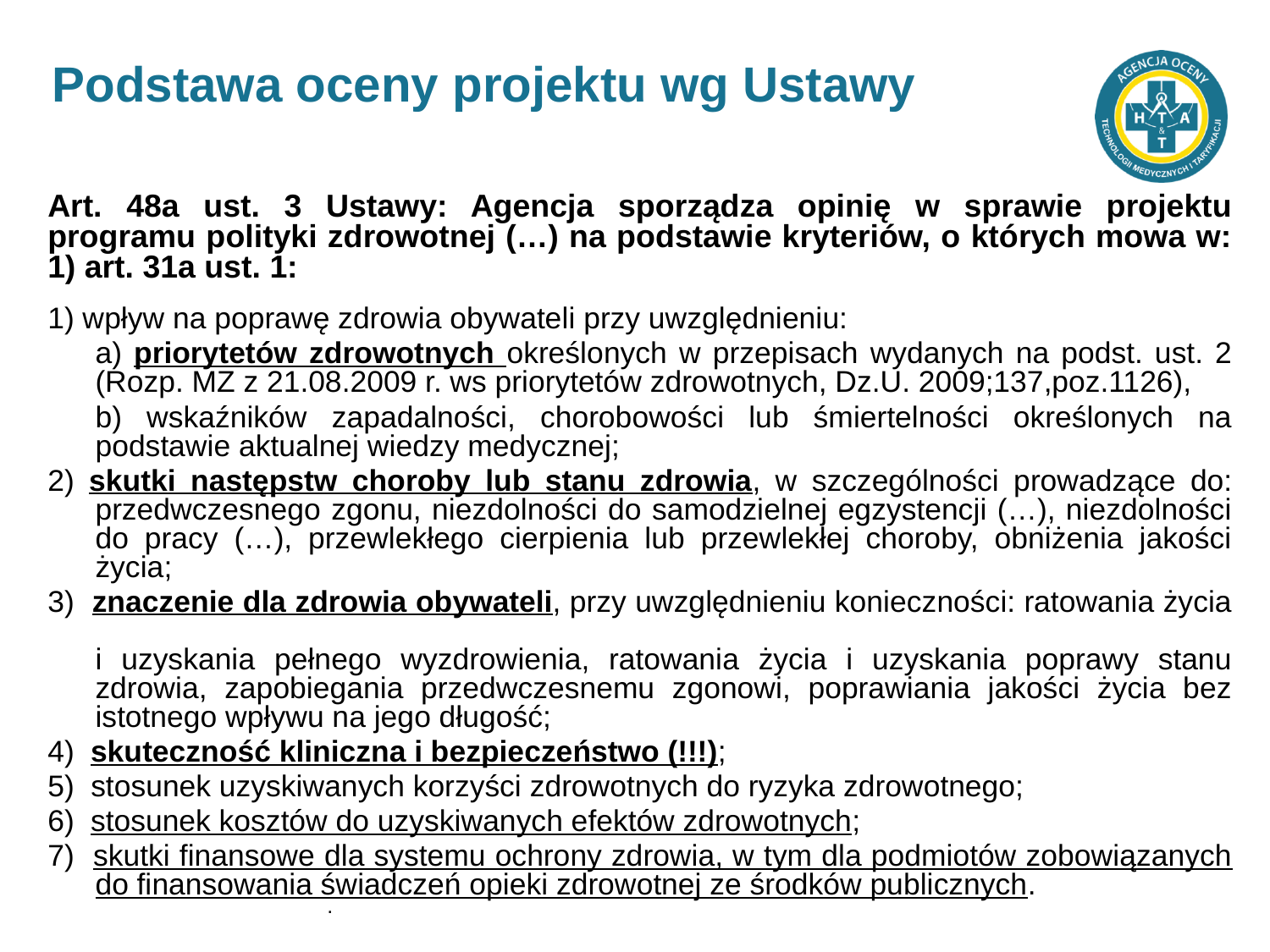

Podstawa oceny projektu wg Ustawy
Art. 48a ust. 3 Ustawy: Agencja sporządza opinię w sprawie projektu programu polityki zdrowotnej (…) na podstawie kryteriów, o których mowa w: 1) art. 31a ust. 1:

1) wpływ na poprawę zdrowia obywateli przy uwzględnieniu:
	a) priorytetów zdrowotnych określonych w przepisach wydanych na podst. ust. 2 (Rozp. MZ z 21.08.2009 r. ws priorytetów zdrowotnych, Dz.U. 2009;137,poz.1126),
	b) wskaźników zapadalności, chorobowości lub śmiertelności określonych na podstawie aktualnej wiedzy medycznej;
2) skutki następstw choroby lub stanu zdrowia, w szczególności prowadzące do: przedwczesnego zgonu, niezdolności do samodzielnej egzystencji (…), niezdolności do pracy (…), przewlekłego cierpienia lub przewlekłej choroby, obniżenia jakości życia;
3)  znaczenie dla zdrowia obywateli, przy uwzględnieniu konieczności: ratowania życia
i uzyskania pełnego wyzdrowienia, ratowania życia i uzyskania poprawy stanu zdrowia, zapobiegania przedwczesnemu zgonowi, poprawiania jakości życia bez istotnego wpływu na jego długość;
4)  skuteczność kliniczna i bezpieczeństwo (!!!);
5)  stosunek uzyskiwanych korzyści zdrowotnych do ryzyka zdrowotnego;
6)  stosunek kosztów do uzyskiwanych efektów zdrowotnych;
7)  skutki finansowe dla systemu ochrony zdrowia, w tym dla podmiotów zobowiązanych do finansowania świadczeń opieki zdrowotnej ze środków publicznych.